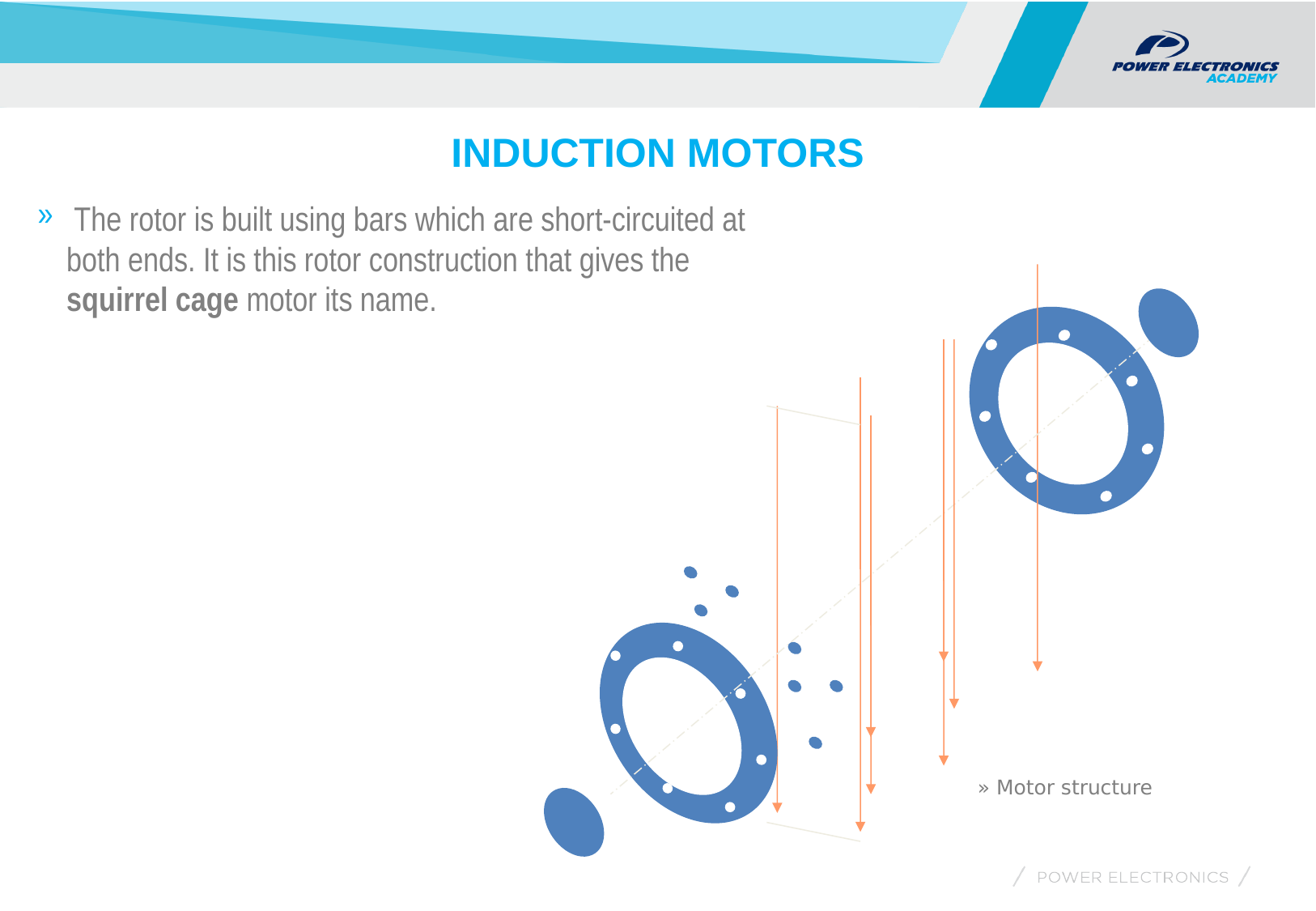

INDUCTION MOTORS
 The rotor is built using bars which are short-circuited at both ends. It is this rotor construction that gives the squirrel cage motor its name.

» Motor structure